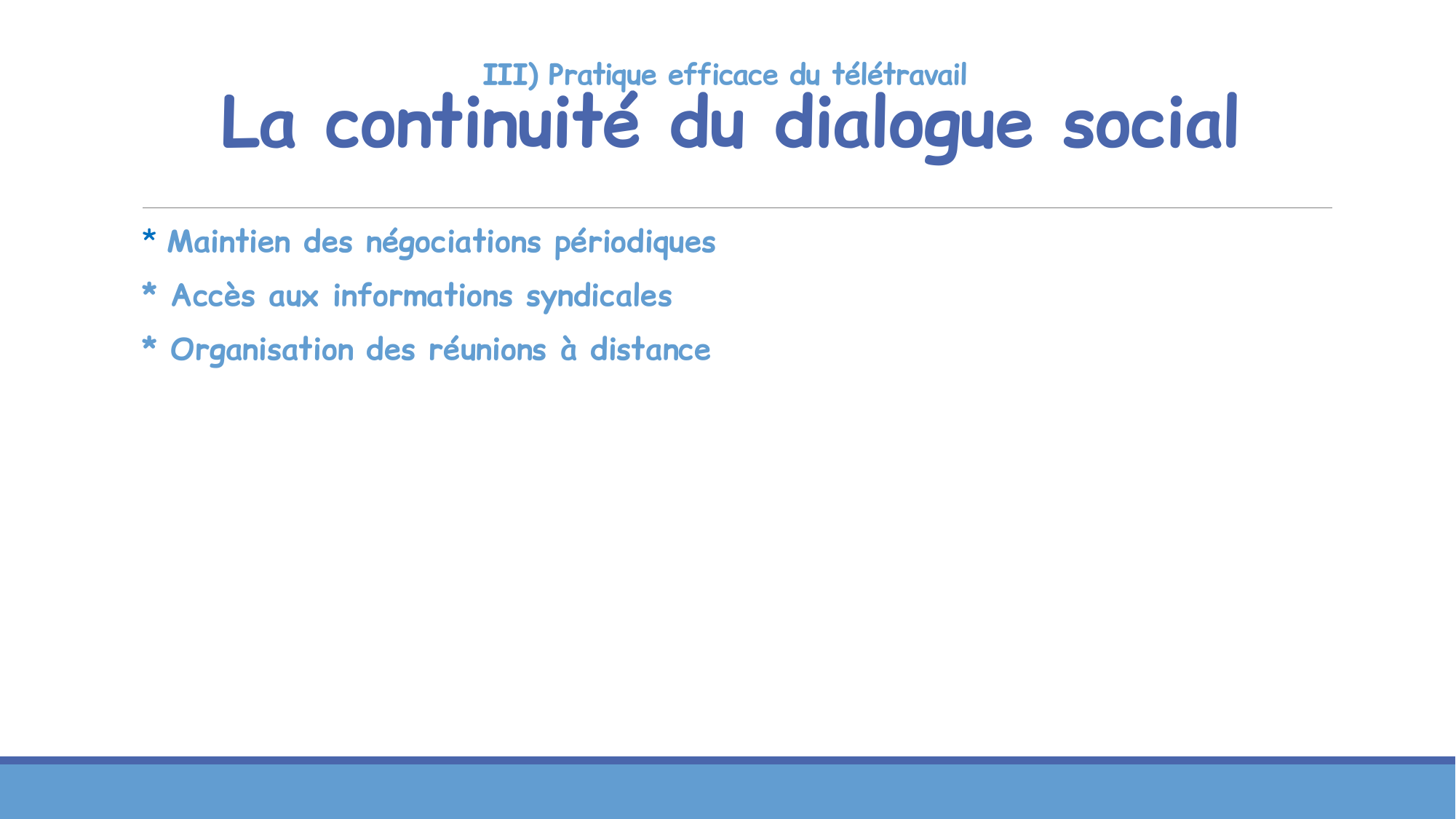

# III) Pratique efficace du télétravail La continuité du dialogue social
* Maintien des négociations périodiques
* Accès aux informations syndicales
* Organisation des réunions à distance